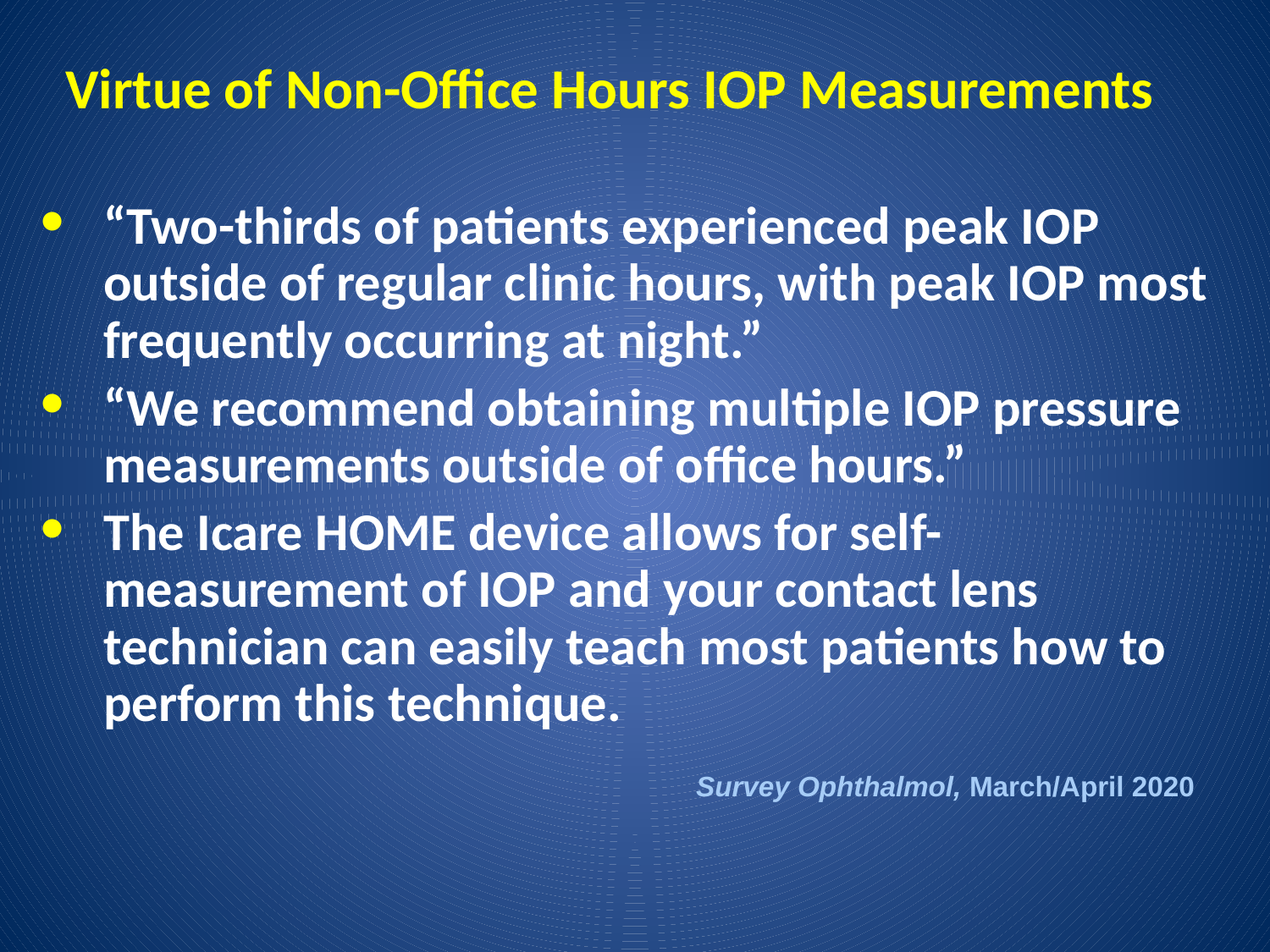

# Virtue of Non-Office Hours IOP Measurements
“Two-thirds of patients experienced peak IOP outside of regular clinic hours, with peak IOP most frequently occurring at night.”
“We recommend obtaining multiple IOP pressure measurements outside of office hours.”
The Icare HOME device allows for self-measurement of IOP and your contact lens technician can easily teach most patients how to perform this technique.
Survey Ophthalmol, March/April 2020